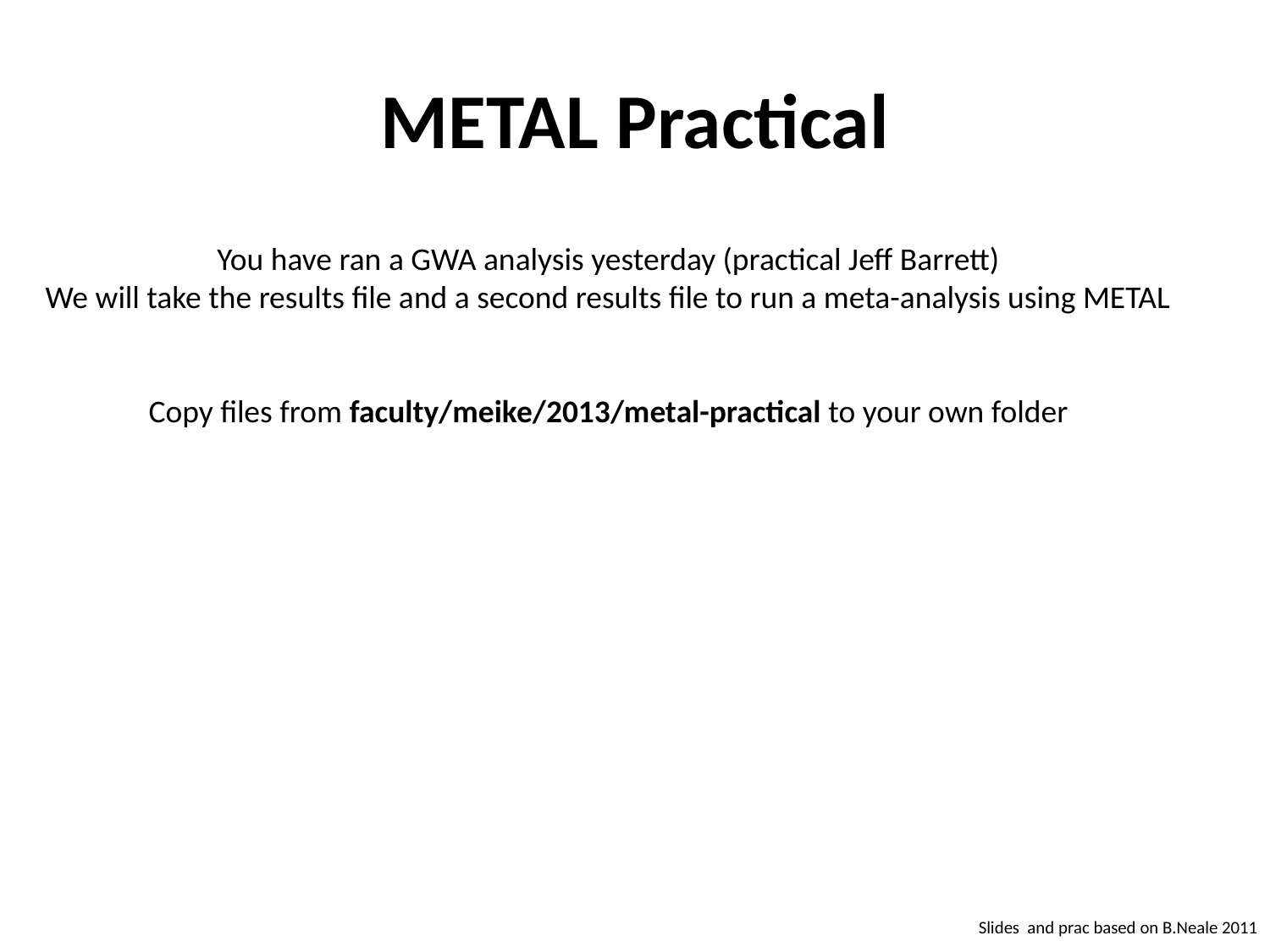

# METAL Practical
You have ran a GWA analysis yesterday (practical Jeff Barrett)
We will take the results file and a second results file to run a meta-analysis using METAL

Copy files from faculty/meike/2013/metal-practical to your own folder
Slides  and prac based on B.Neale 2011